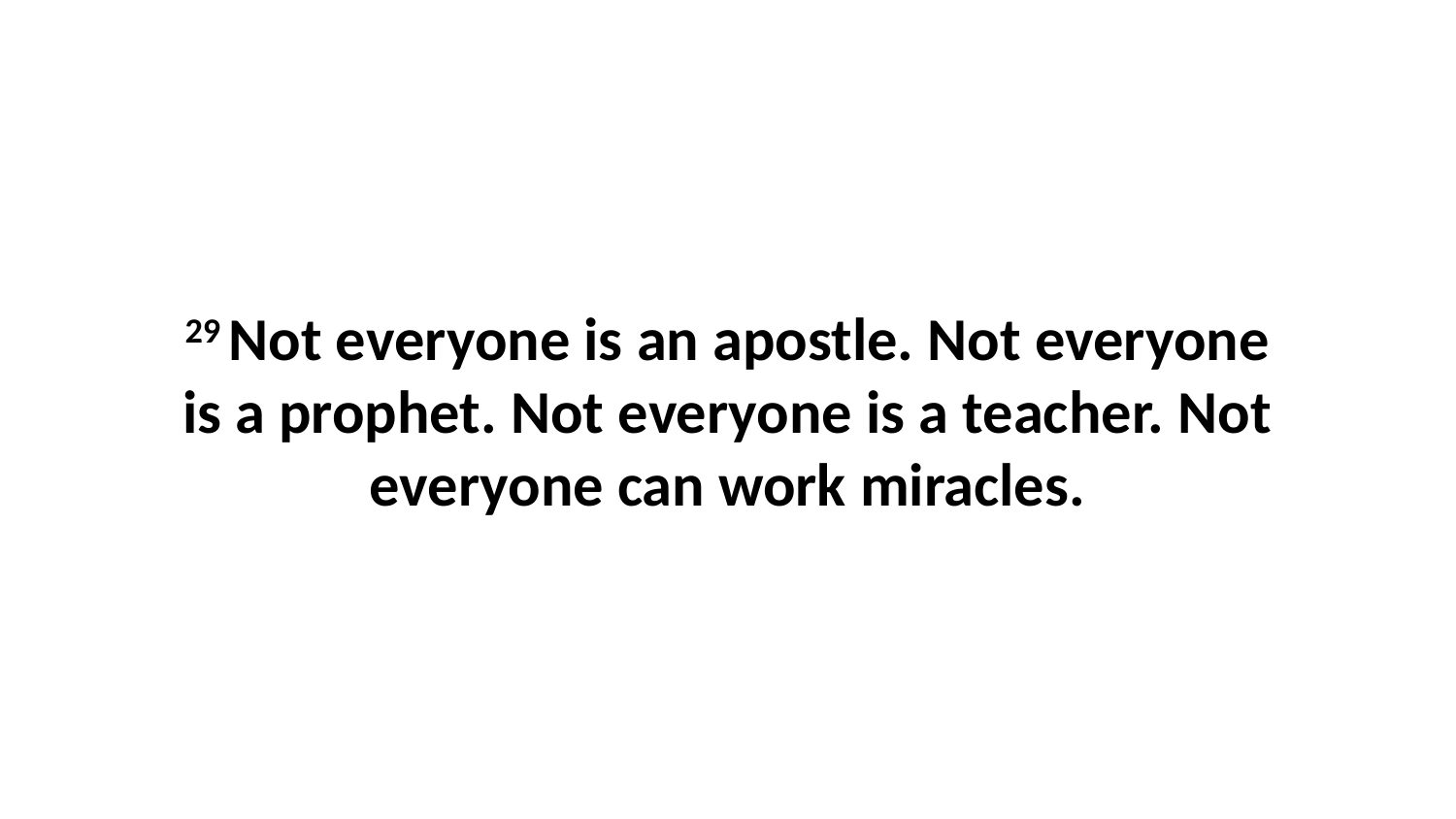

29 Not everyone is an apostle. Not everyone is a prophet. Not everyone is a teacher. Not everyone can work miracles.